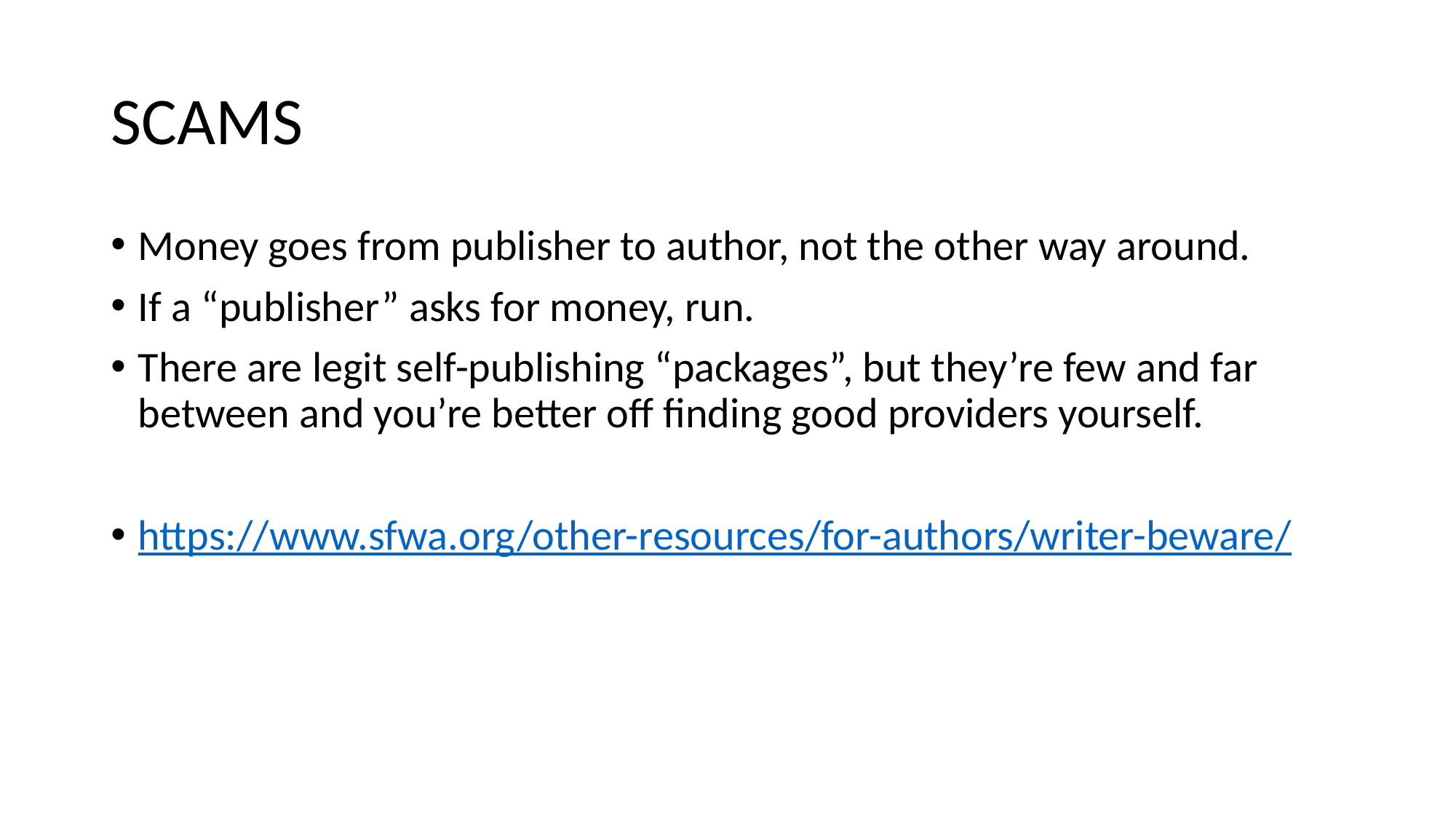

# SCAMS
Money goes from publisher to author, not the other way around.
If a “publisher” asks for money, run.
There are legit self-publishing “packages”, but they’re few and far between and you’re better off finding good providers yourself.

https://www.sfwa.org/other-resources/for-authors/writer-beware/